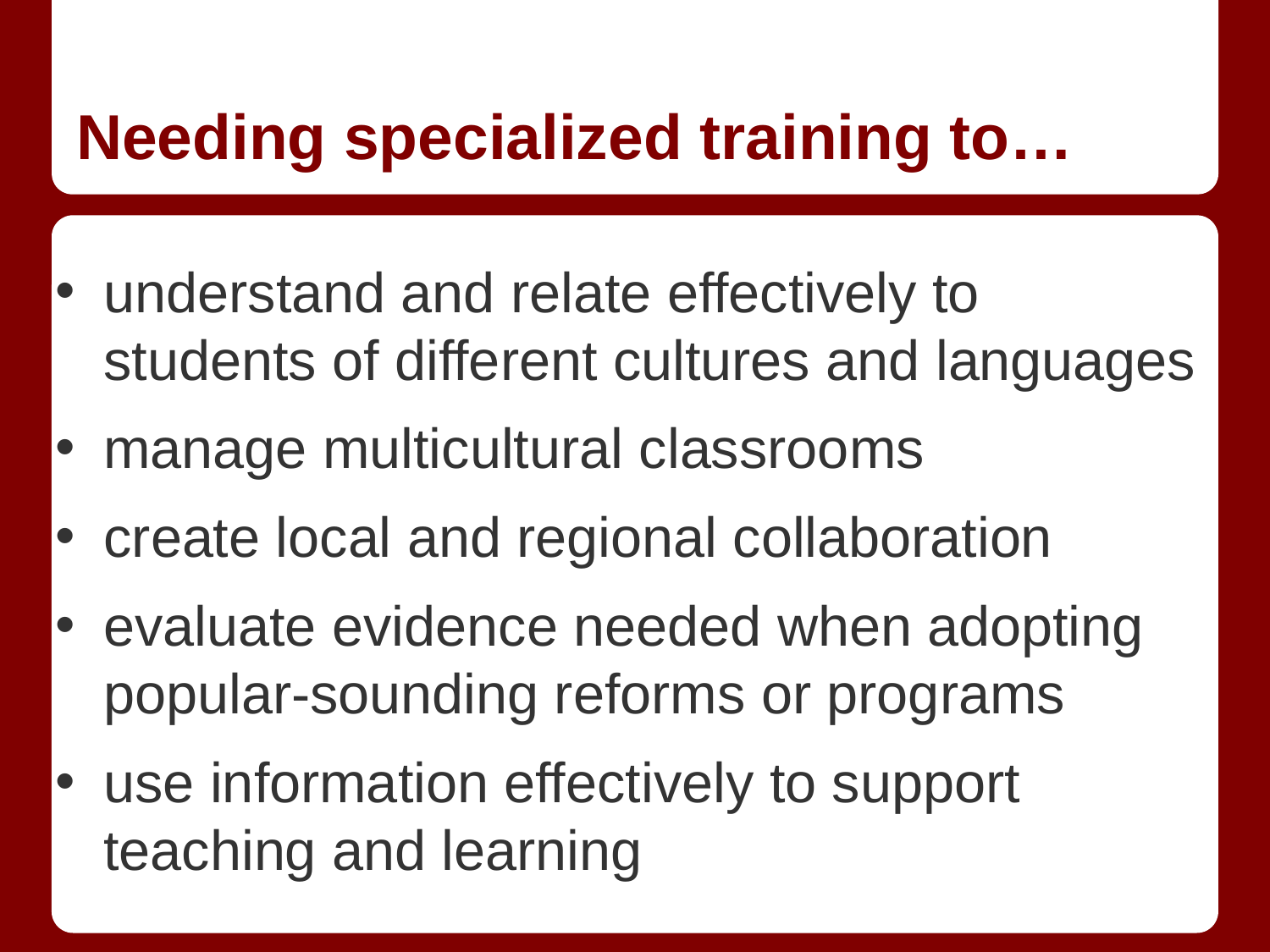

# Needing specialized training to…
understand and relate effectively to students of different cultures and languages
manage multicultural classrooms
create local and regional collaboration
evaluate evidence needed when adopting popular-sounding reforms or programs
use information effectively to support teaching and learning